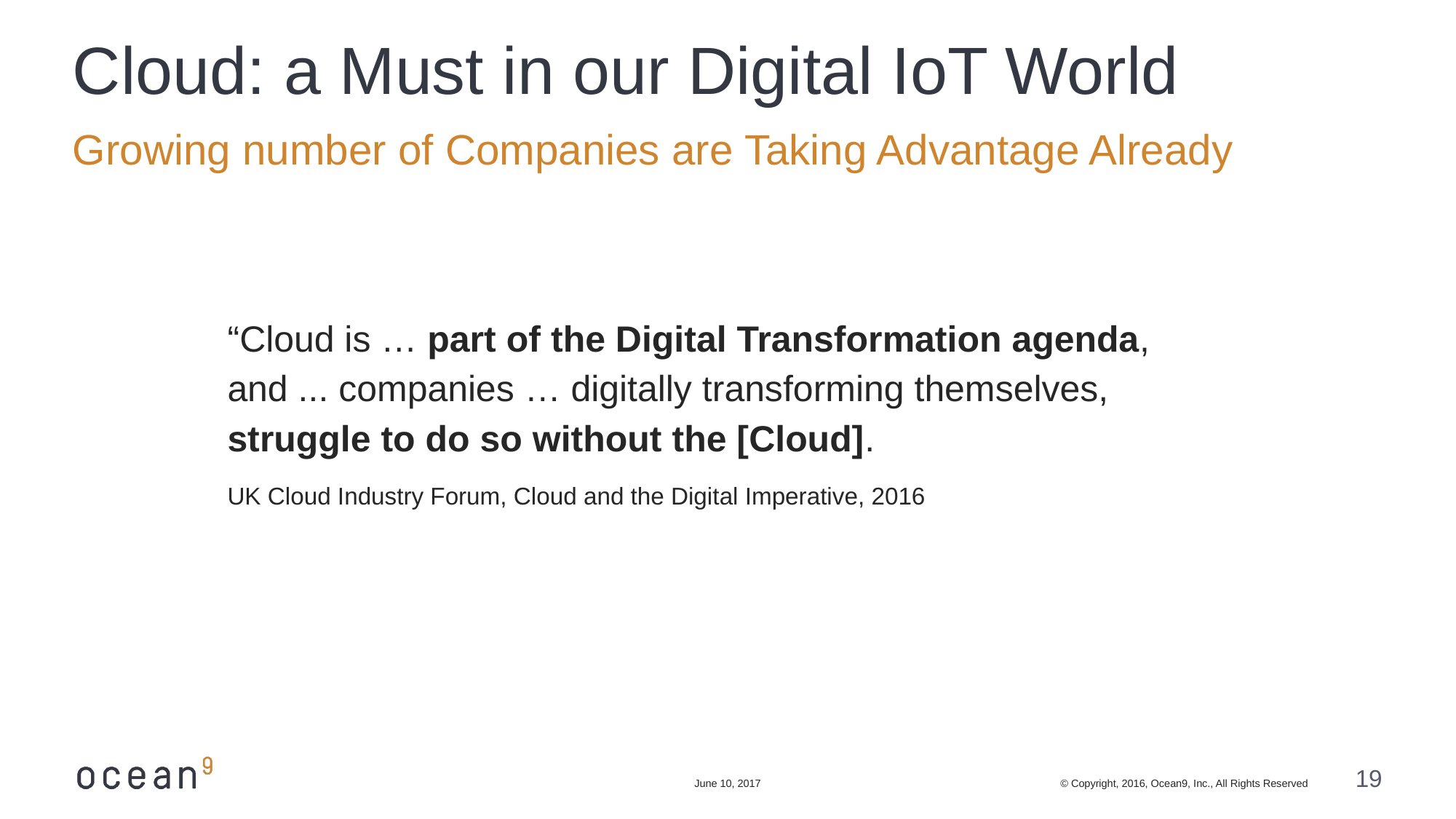

# Cloud: a Must in our Digital IoT World
Growing number of Companies are Taking Advantage Already
“Cloud is … part of the Digital Transformation agenda, and ... companies … digitally transforming themselves, struggle to do so without the [Cloud].
UK Cloud Industry Forum, Cloud and the Digital Imperative, 2016
June 10, 2017
© Copyright, 2016, Ocean9, Inc., All Rights Reserved
19